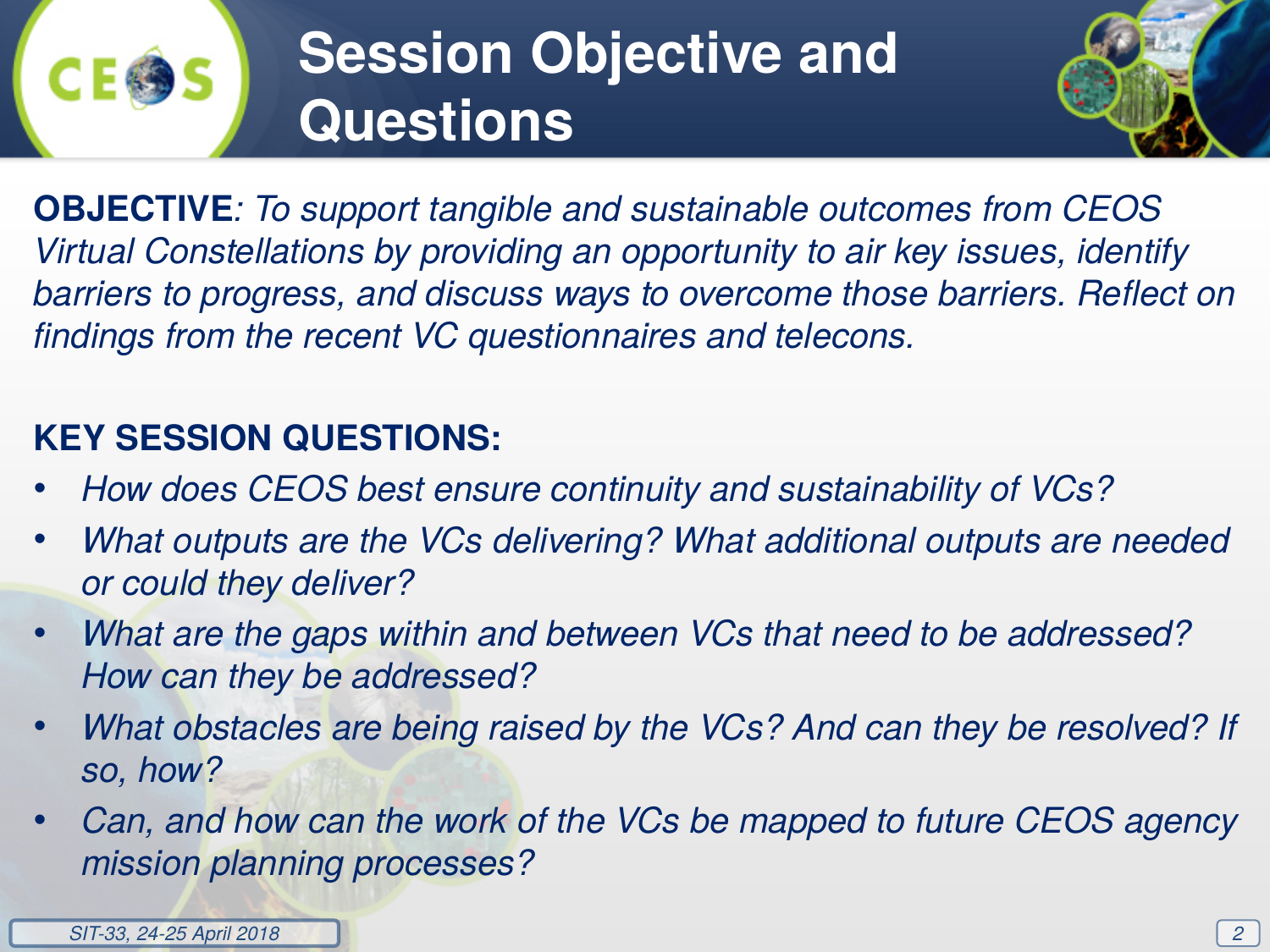

Session Objective and Questions
OBJECTIVE: To support tangible and sustainable outcomes from CEOS Virtual Constellations by providing an opportunity to air key issues, identify barriers to progress, and discuss ways to overcome those barriers. Reflect on findings from the recent VC questionnaires and telecons.

KEY SESSION QUESTIONS:
How does CEOS best ensure continuity and sustainability of VCs?
What outputs are the VCs delivering? What additional outputs are needed or could they deliver?
What are the gaps within and between VCs that need to be addressed? How can they be addressed?
What obstacles are being raised by the VCs? And can they be resolved? If so, how?
Can, and how can the work of the VCs be mapped to future CEOS agency mission planning processes?
2